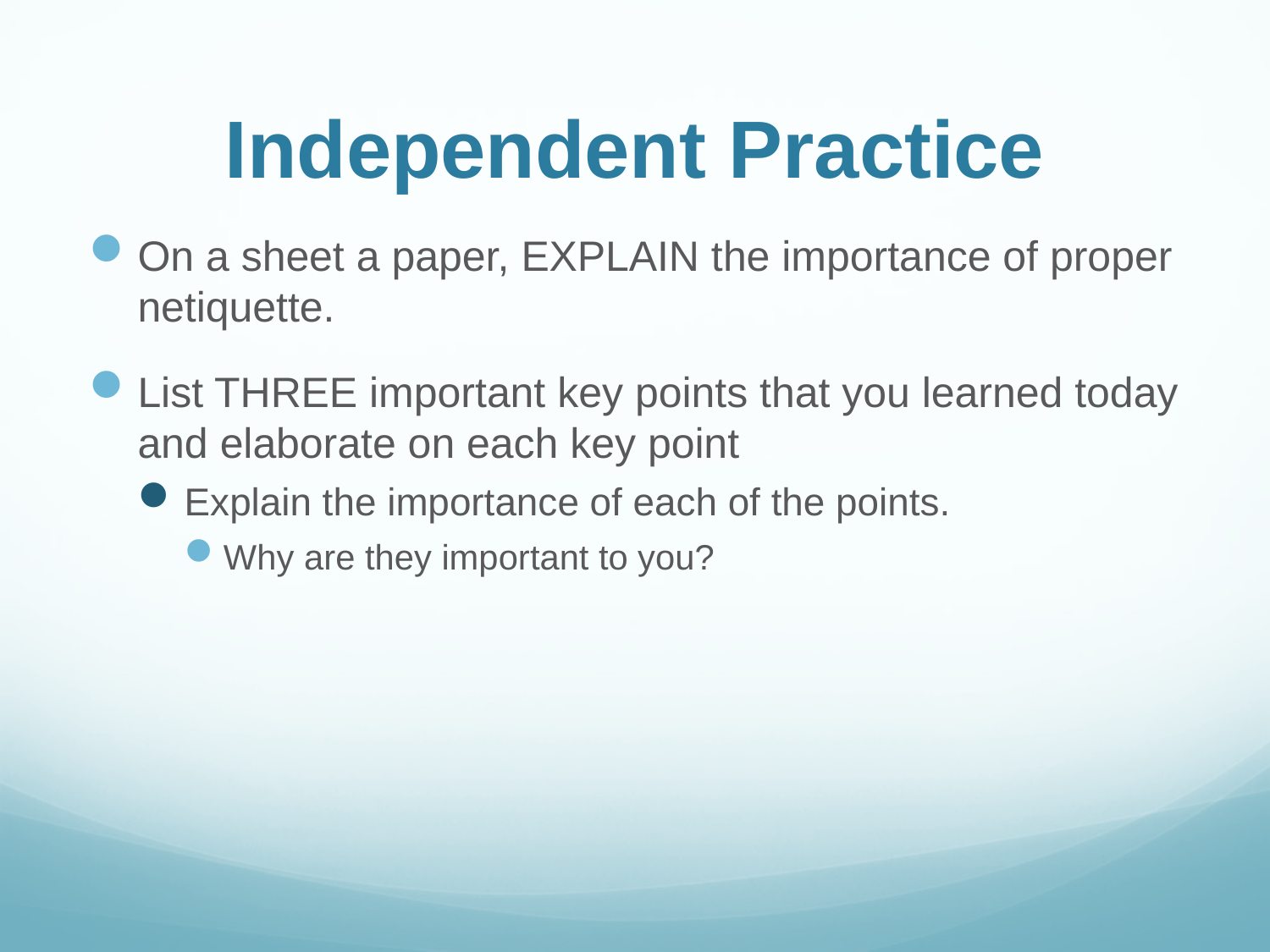

# Independent Practice
On a sheet a paper, EXPLAIN the importance of proper netiquette.
List THREE important key points that you learned today and elaborate on each key point
Explain the importance of each of the points.
Why are they important to you?